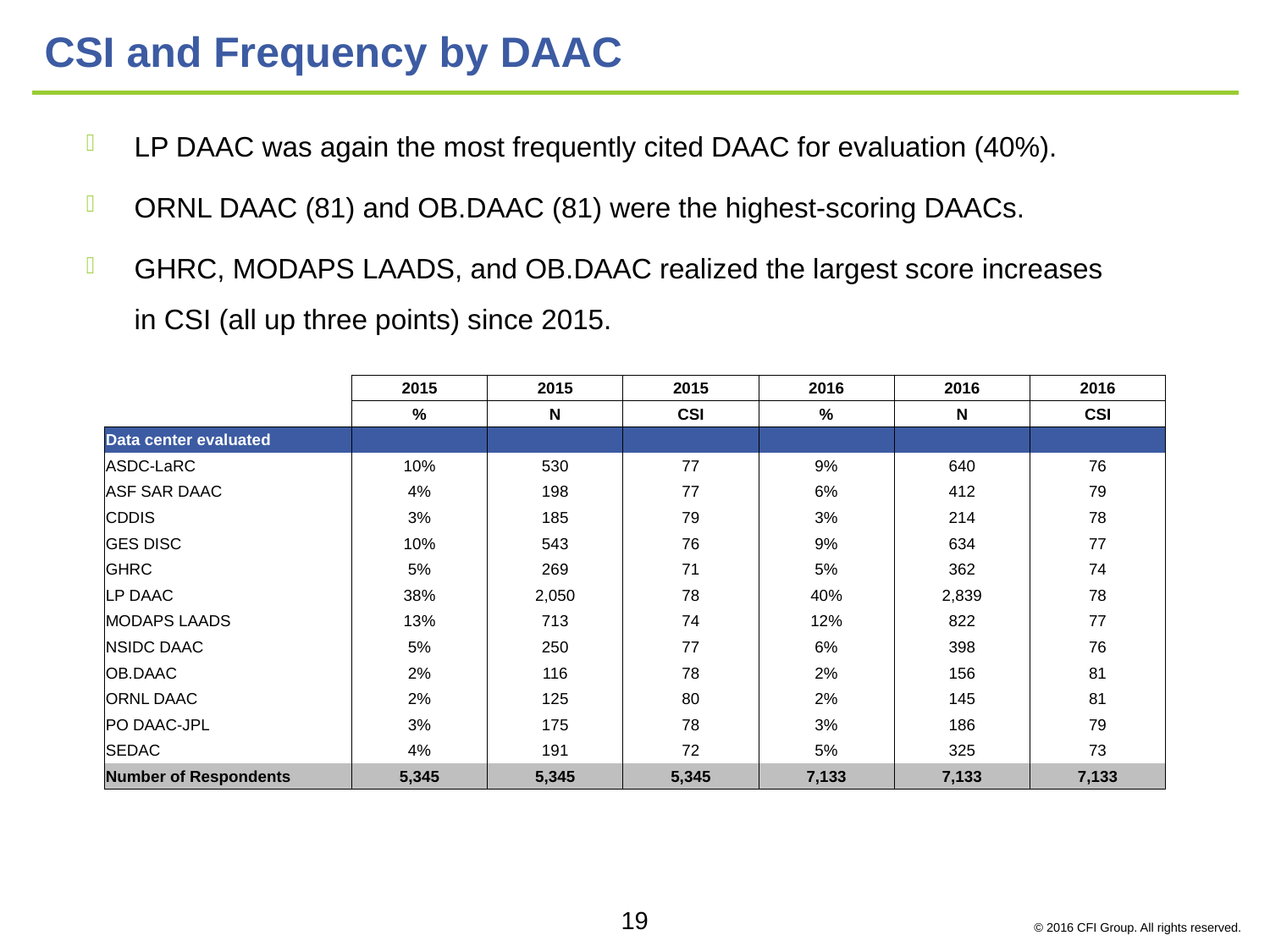

# CSI and Frequency by DAAC
LP DAAC was again the most frequently cited DAAC for evaluation (40%).
ORNL DAAC (81) and OB.DAAC (81) were the highest-scoring DAACs.
GHRC, MODAPS LAADS, and OB.DAAC realized the largest score increases in CSI (all up three points) since 2015.
|  | 2015 | 2015 | 2015 | 2016 | 2016 | 2016 |
| --- | --- | --- | --- | --- | --- | --- |
| Data center evaluated | % | N | CSI | % | N | CSI |
| Data center evaluated | % | N | CSI | % | N | CSI |
| ASDC-LaRC | 10% | 530 | 77 | 9% | 640 | 76 |
| ASF SAR DAAC | 4% | 198 | 77 | 6% | 412 | 79 |
| CDDIS | 3% | 185 | 79 | 3% | 214 | 78 |
| GES DISC | 10% | 543 | 76 | 9% | 634 | 77 |
| GHRC | 5% | 269 | 71 | 5% | 362 | 74 |
| LP DAAC | 38% | 2,050 | 78 | 40% | 2,839 | 78 |
| MODAPS LAADS | 13% | 713 | 74 | 12% | 822 | 77 |
| NSIDC DAAC | 5% | 250 | 77 | 6% | 398 | 76 |
| OB.DAAC | 2% | 116 | 78 | 2% | 156 | 81 |
| ORNL DAAC | 2% | 125 | 80 | 2% | 145 | 81 |
| PO DAAC-JPL | 3% | 175 | 78 | 3% | 186 | 79 |
| SEDAC | 4% | 191 | 72 | 5% | 325 | 73 |
| Number of Respondents | 5,345 | 5,345 | 5,345 | 7,133 | 7,133 | 7,133 |